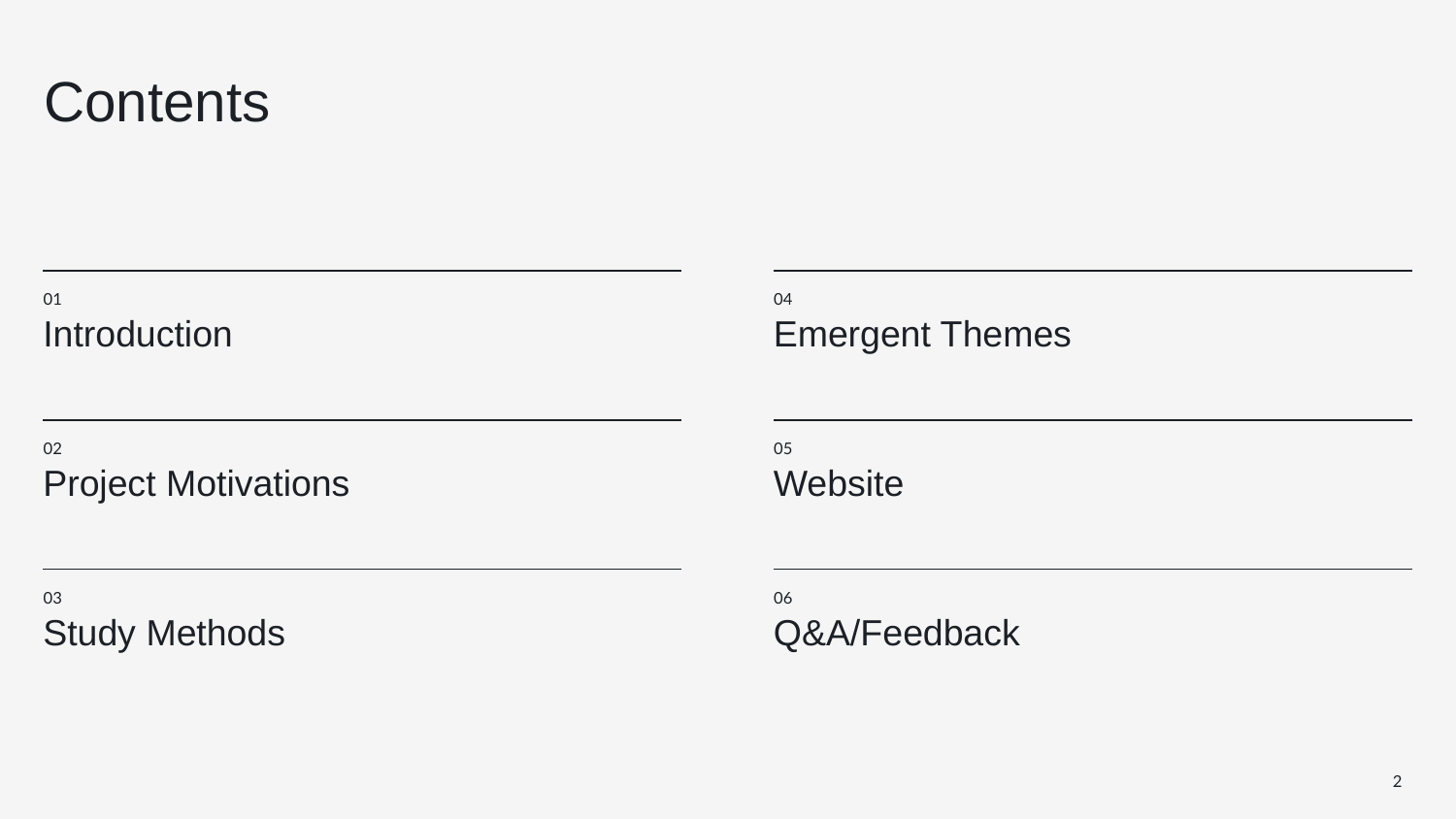

Contents
01
04
# Introduction
Emergent Themes
02
05
Project Motivations
Website
03
06
Study Methods
Q&A/Feedback
2